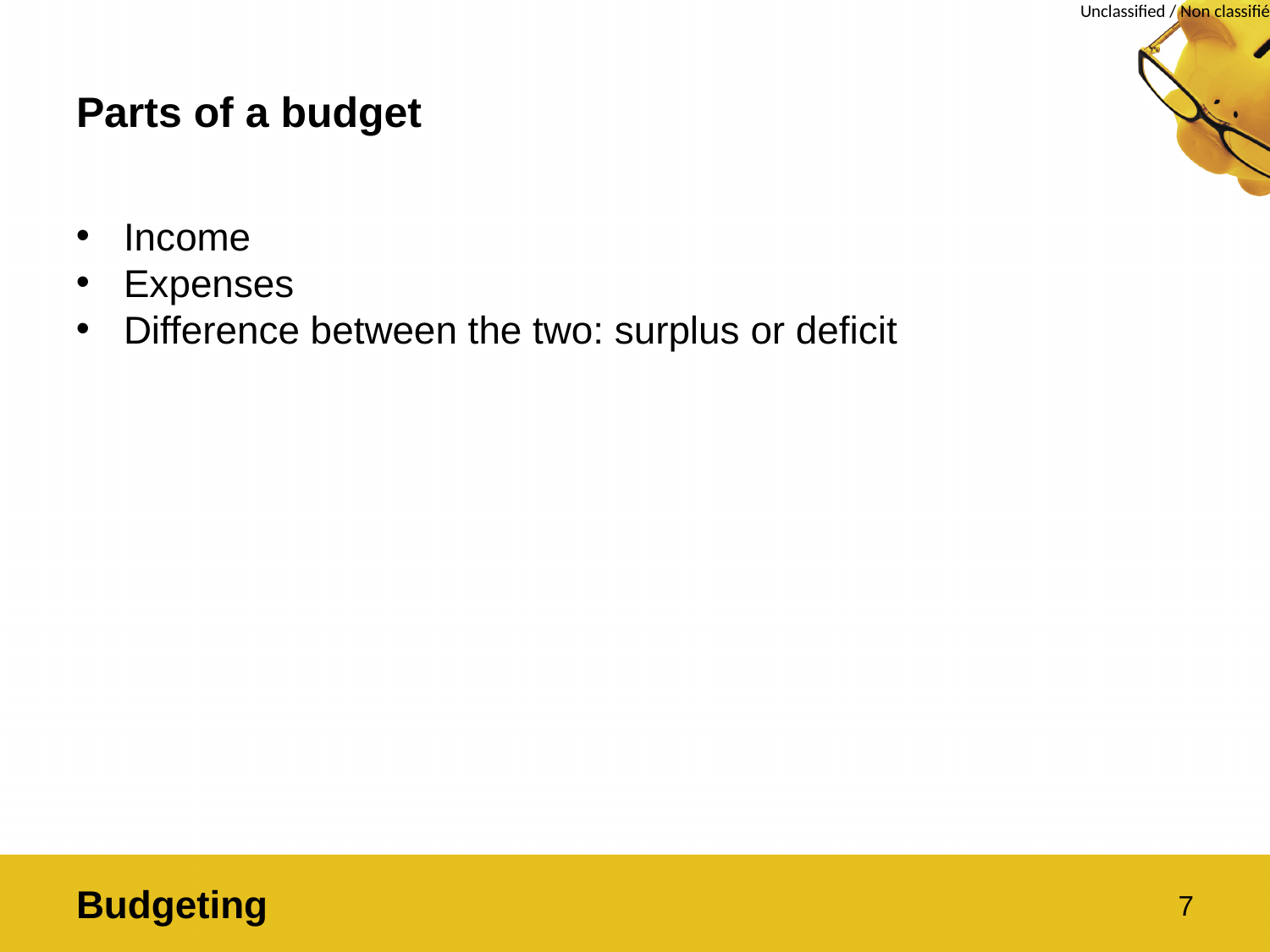

# Parts of a budget

Income
Expenses
Difference between the two: surplus or deficit

Budgeting
7